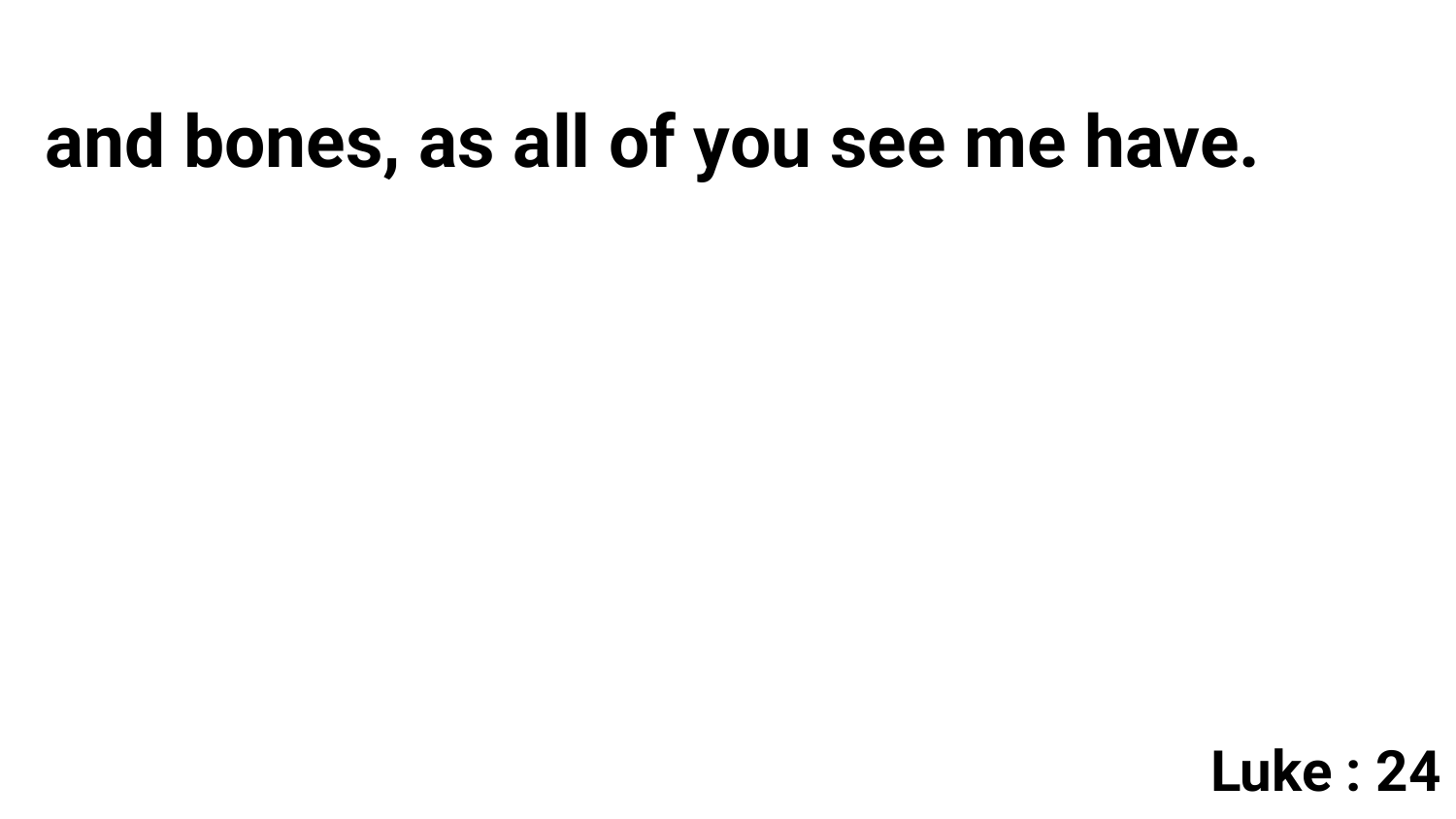

and bones, as all of you see me have.
Luke : 24